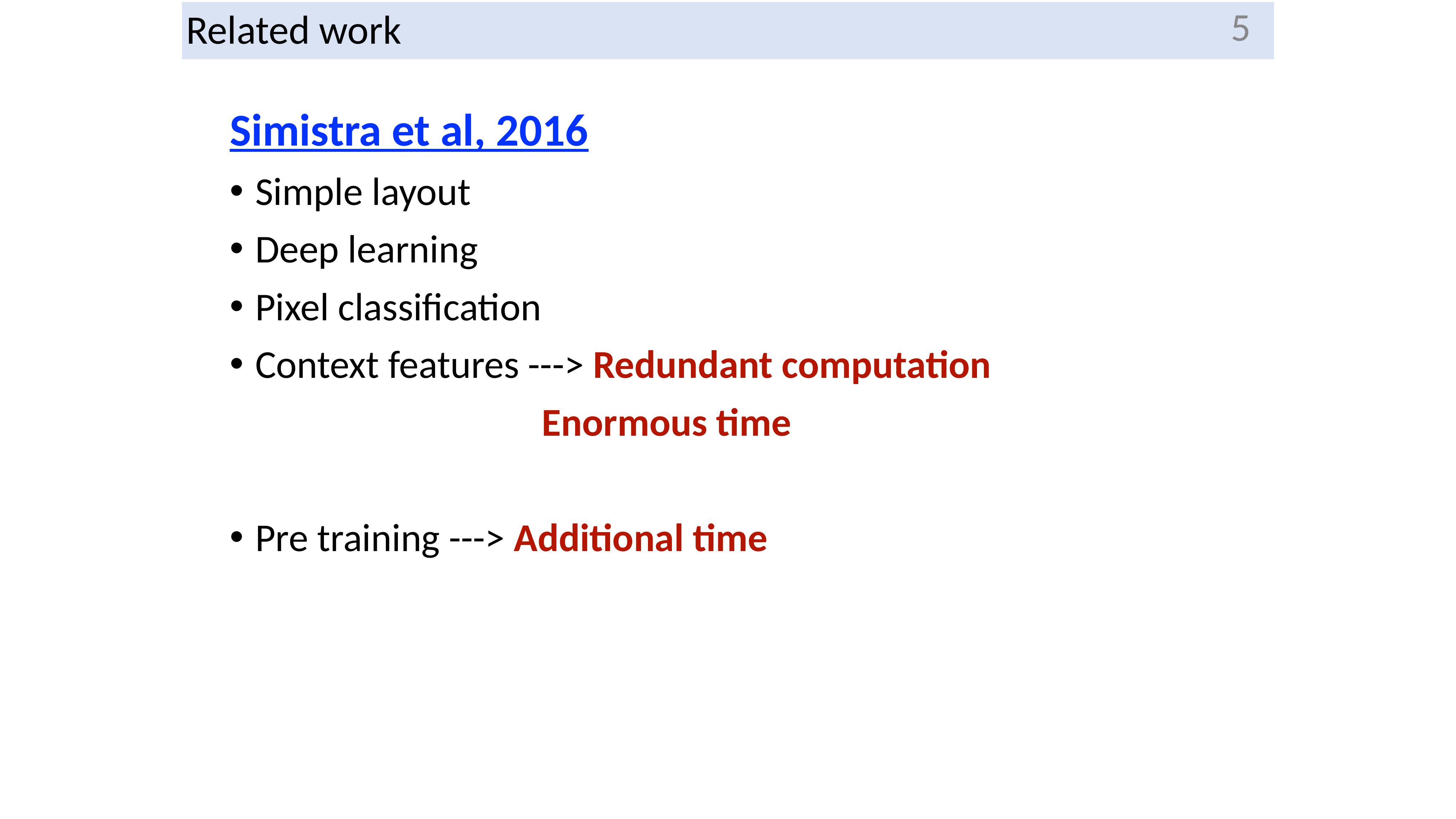

5
# Related work
Simistra et al, 2016
Simple layout
Deep learning
Pixel classification
Context features ---> Redundant computation
                                   Enormous time

Pre training ---> Additional time